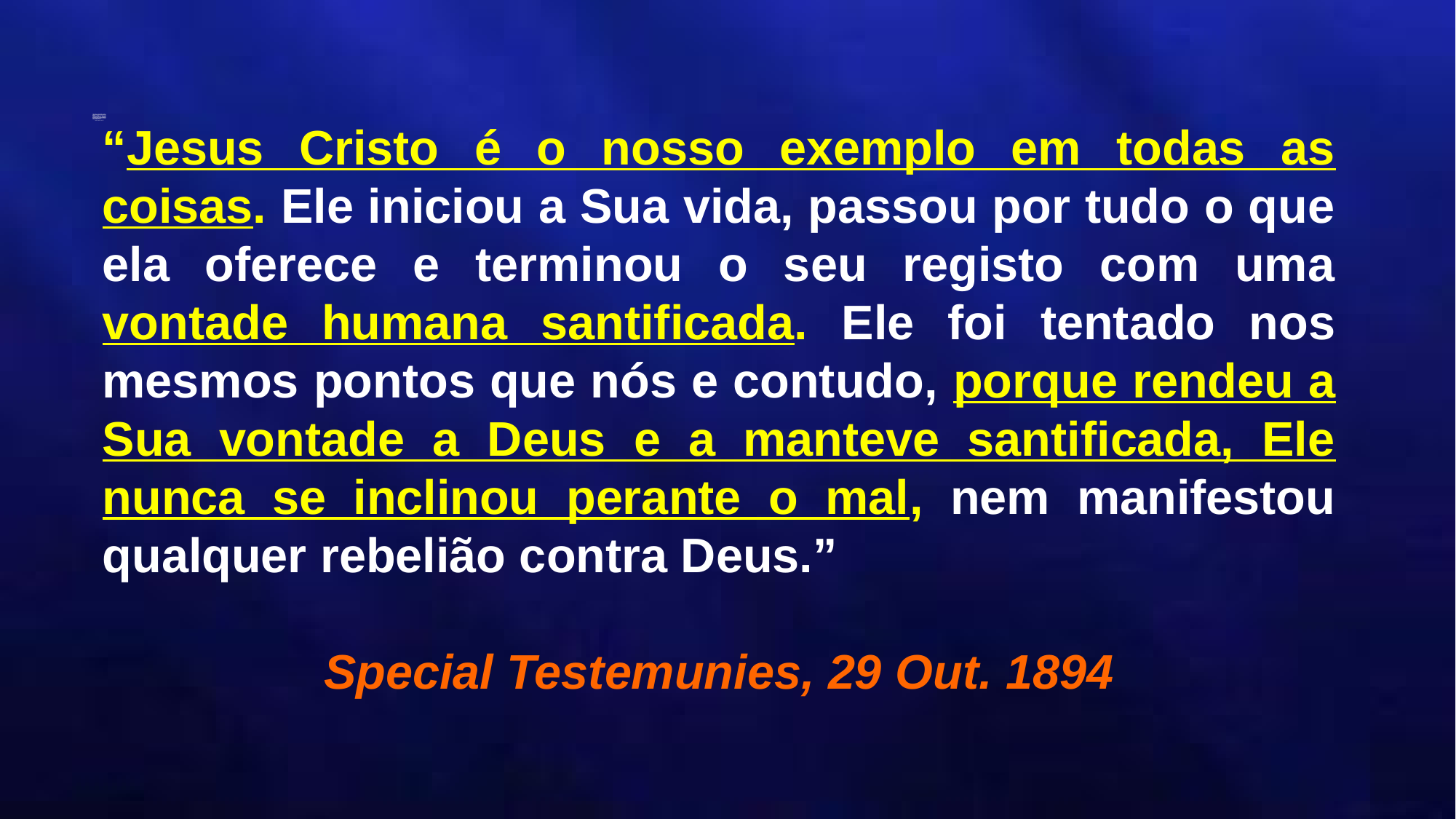

“Jesus Cristo é o nosso exemplo em todas as coisas. Ele iniciou a Sua vida, passou por tudo o que ela oferece e terminou o seu registo com uma vontade humana santificada. Ele foi tentado nos mesmos pontos que nós e contudo, porque rendeu a Sua vontade a Deus e a manteve santificada, Ele nunca se inclinou perante o mal, nem manifestou qualquer rebelião contra Deus.”

Special Testemunies, 29 Out. 1894